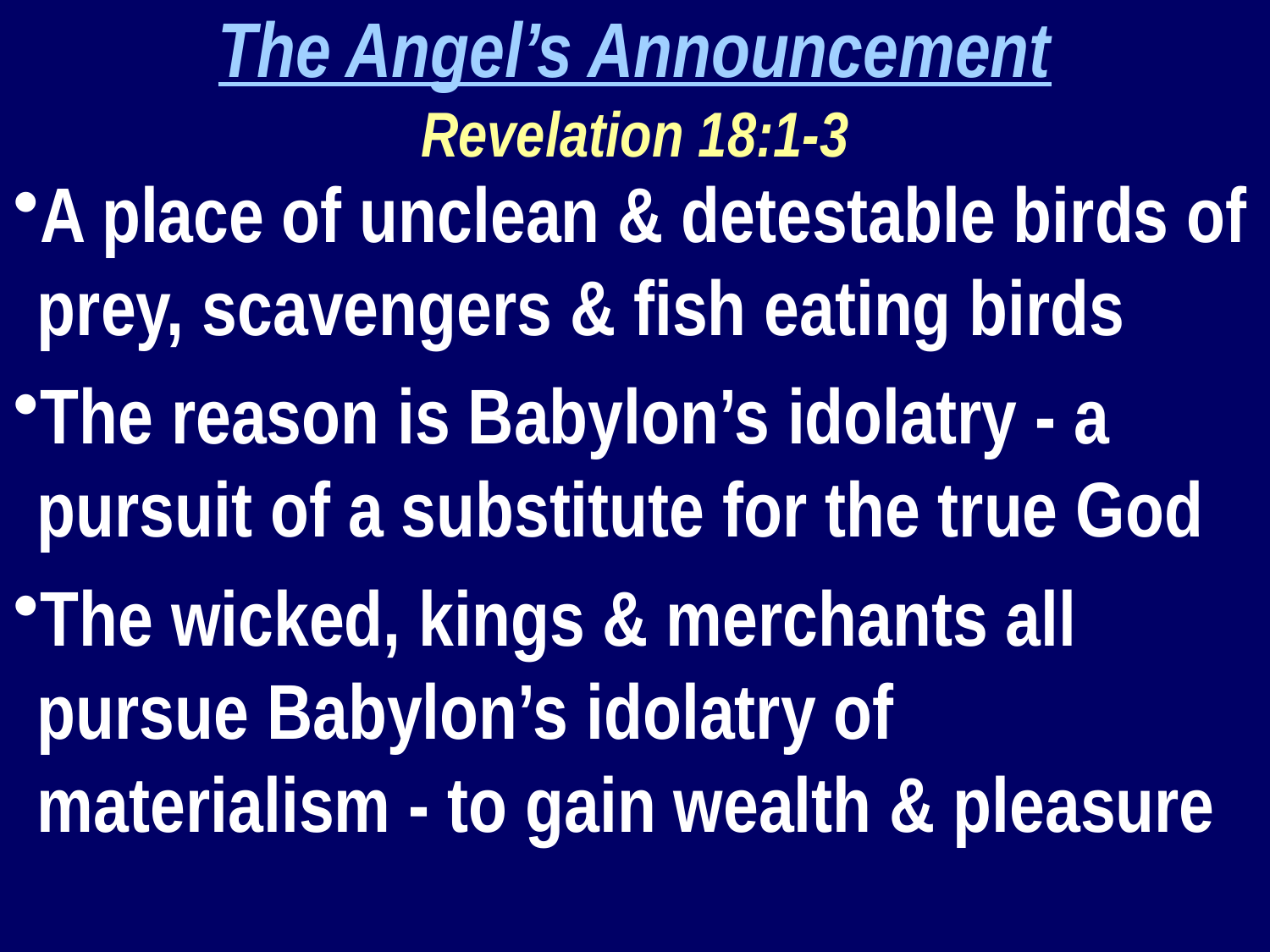

The Angel’s Announcement
Revelation 18:1-3
A place of unclean & detestable birds of prey, scavengers & fish eating birds
The reason is Babylon’s idolatry - a pursuit of a substitute for the true God
The wicked, kings & merchants all pursue Babylon’s idolatry of materialism - to gain wealth & pleasure